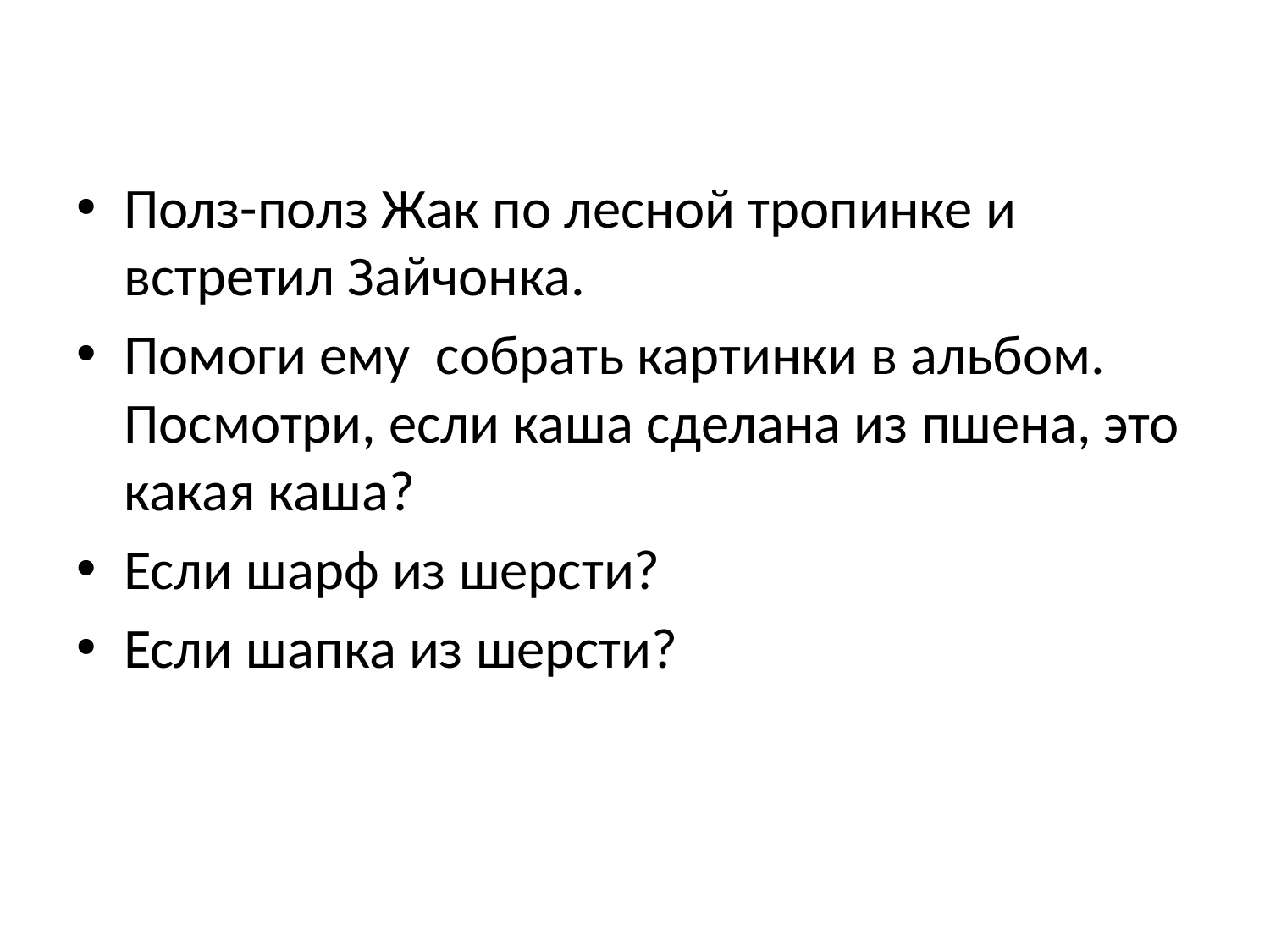

Полз-полз Жак по лесной тропинке и встретил Зайчонка.
Помоги ему  собрать картинки в альбом. Посмотри, если каша сделана из пшена, это какая каша?
Если шарф из шерсти?
Если шапка из шерсти?